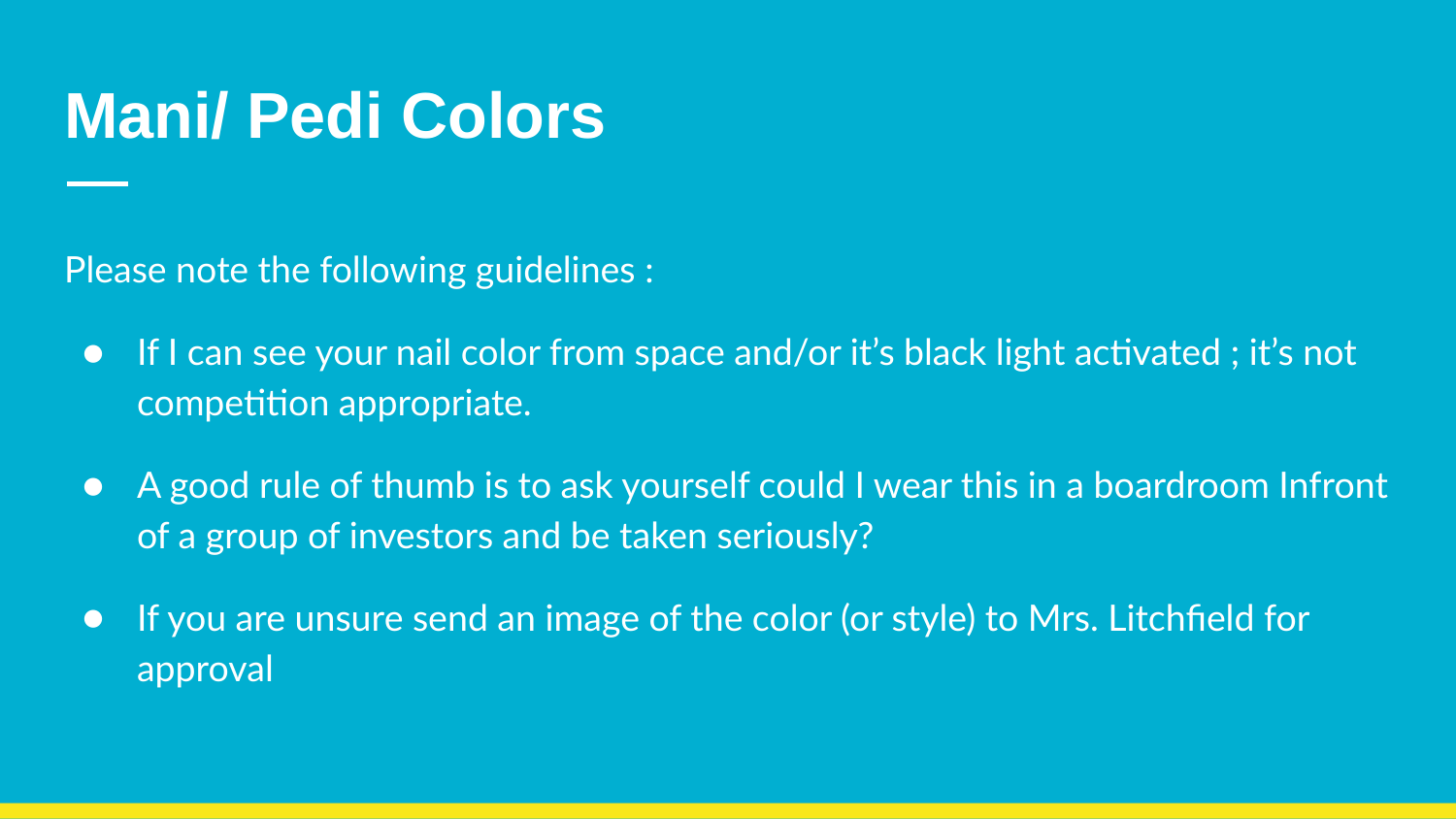

# Mani/ Pedi Colors
Please note the following guidelines :
If I can see your nail color from space and/or it’s black light activated ; it’s not competition appropriate.
A good rule of thumb is to ask yourself could I wear this in a boardroom Infront of a group of investors and be taken seriously?
If you are unsure send an image of the color (or style) to Mrs. Litchfield for approval